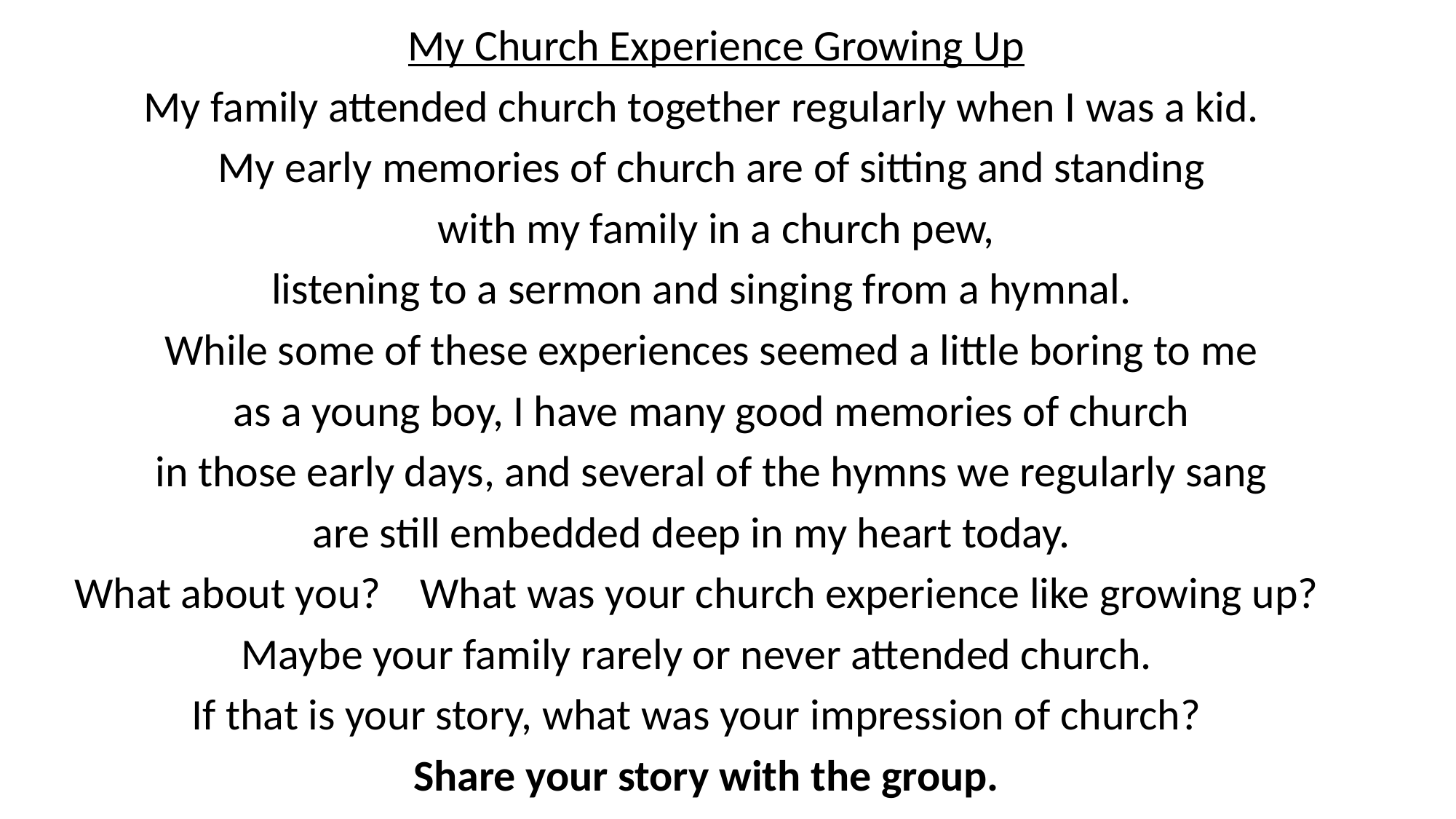

My Church Experience Growing Up
My family attended church together regularly when I was a kid.
My early memories of church are of sitting and standing
with my family in a church pew,
 listening to a sermon and singing from a hymnal.
While some of these experiences seemed a little boring to me
as a young boy, I have many good memories of church
in those early days, and several of the hymns we regularly sang
are still embedded deep in my heart today.
What about you?    What was your church experience like growing up?
Maybe your family rarely or never attended church.
If that is your story, what was your impression of church?
Share your story with the group.